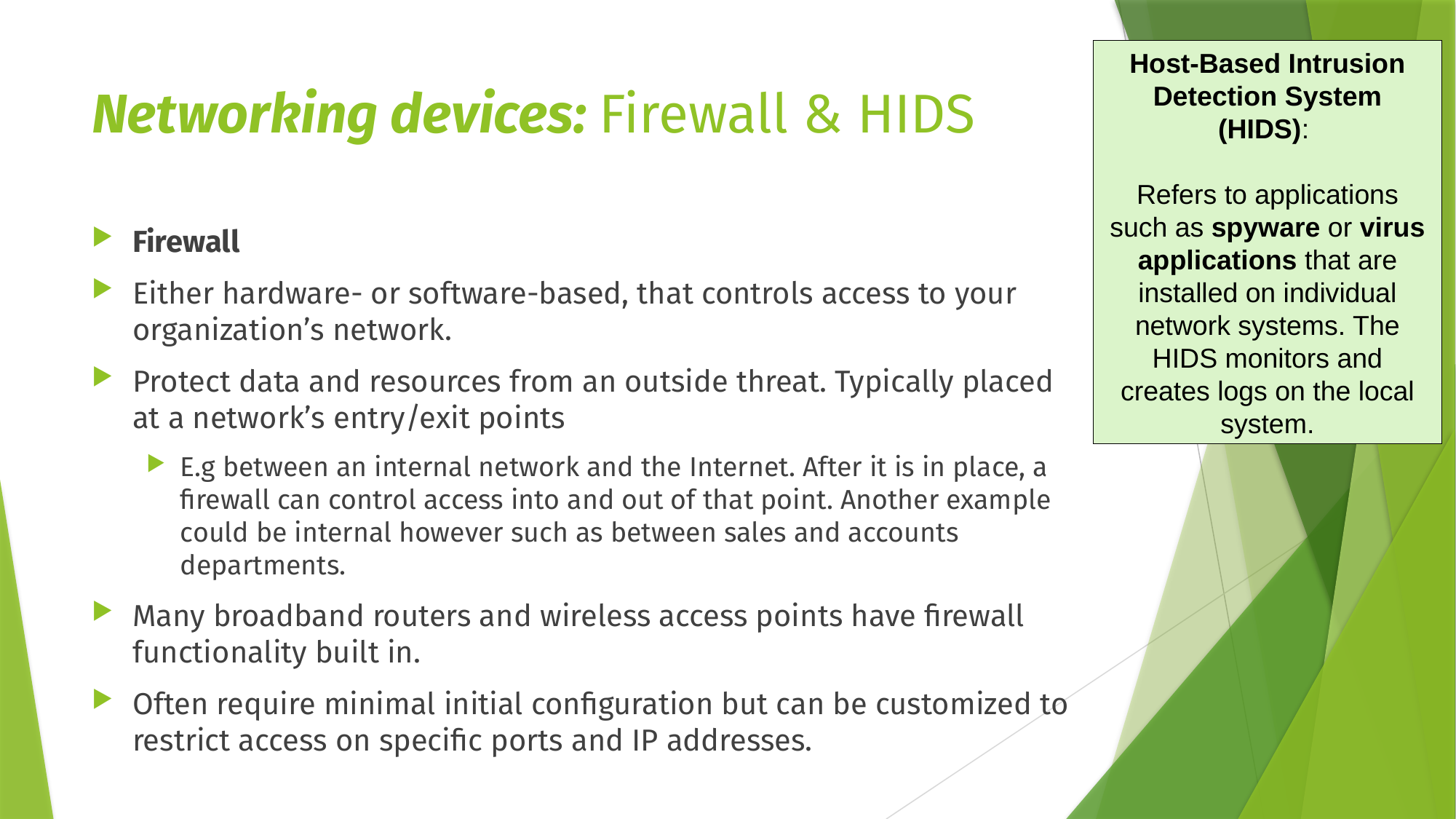

Host-Based Intrusion Detection System (HIDS):

Refers to applications such as spyware or virus applications that are installed on individual network systems. The HIDS monitors and creates logs on the local system.
# Networking devices: Firewall & HIDS
Firewall
Either hardware- or software-based, that controls access to your organization’s network.
Protect data and resources from an outside threat. Typically placed at a network’s entry/exit points
E.g between an internal network and the Internet. After it is in place, a firewall can control access into and out of that point. Another example could be internal however such as between sales and accounts departments.
Many broadband routers and wireless access points have firewall functionality built in.
Often require minimal initial configuration but can be customized to restrict access on specific ports and IP addresses.